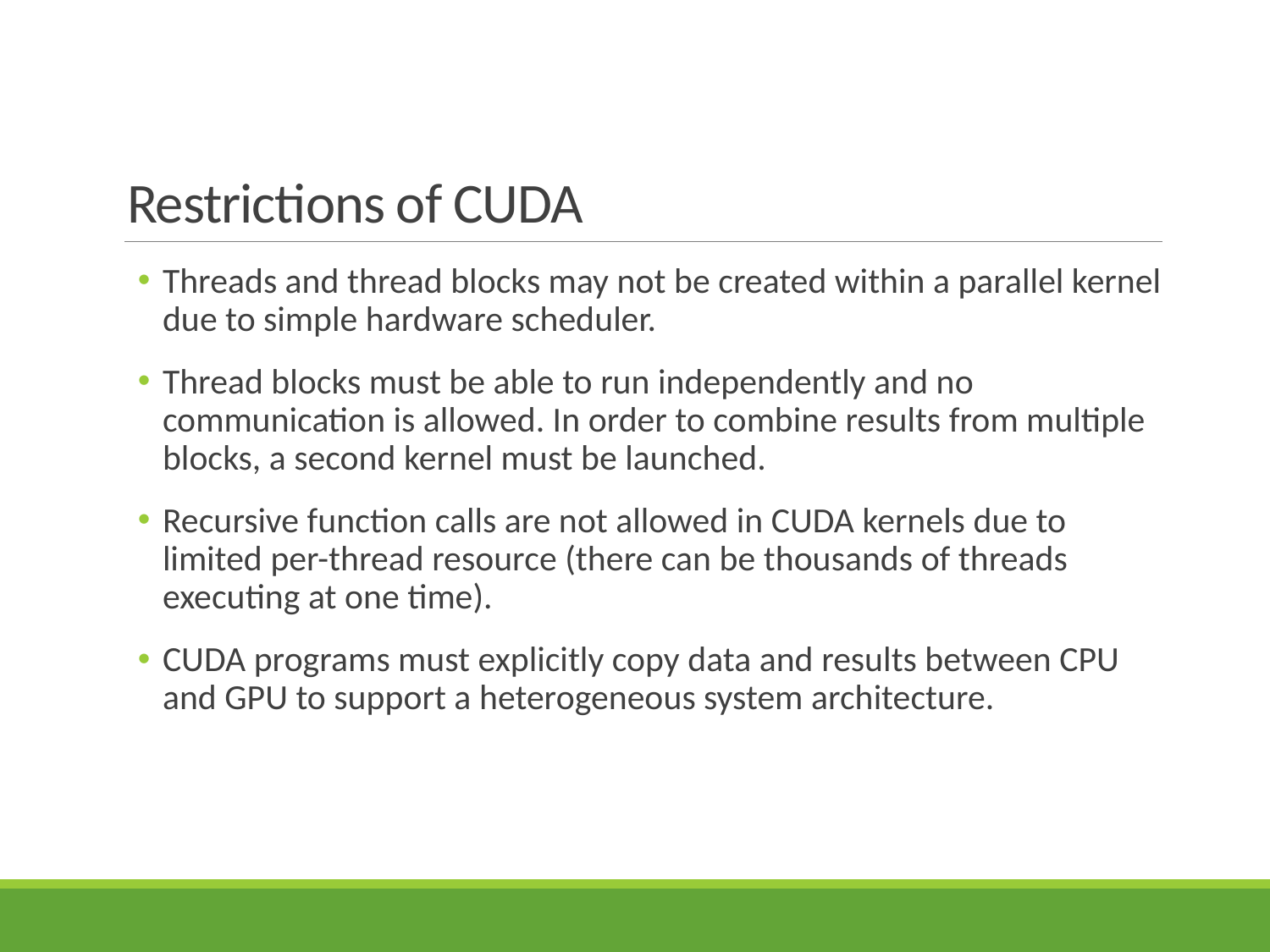

# Restrictions of CUDA
Threads and thread blocks may not be created within a parallel kernel due to simple hardware scheduler.
Thread blocks must be able to run independently and no communication is allowed. In order to combine results from multiple blocks, a second kernel must be launched.
Recursive function calls are not allowed in CUDA kernels due to limited per-thread resource (there can be thousands of threads executing at one time).
CUDA programs must explicitly copy data and results between CPU and GPU to support a heterogeneous system architecture.